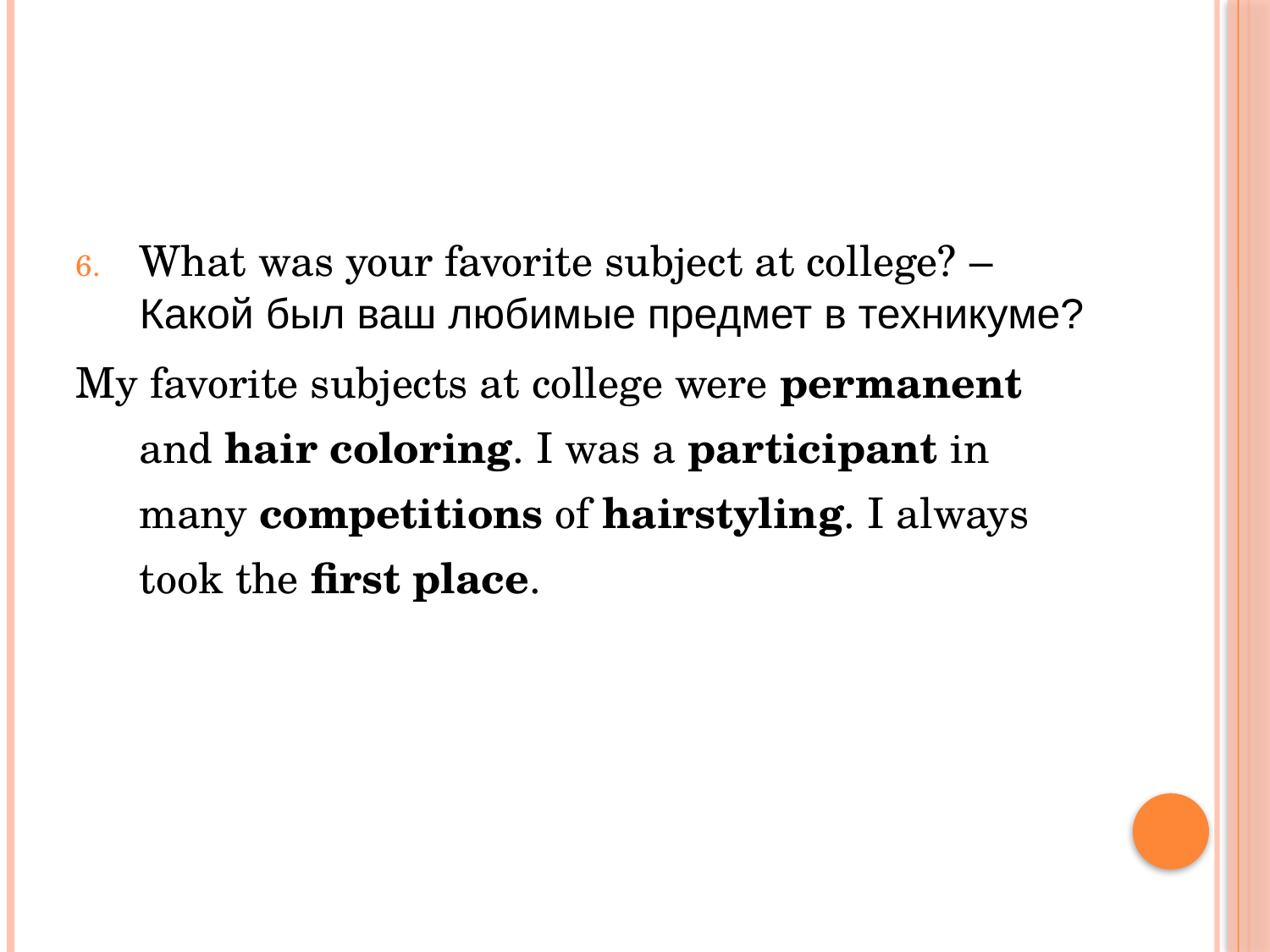

#
What was your favorite subject at college? – Какой был ваш любимые предмет в техникуме?
My favorite subjects at college were permanent and hair coloring. I was a participant in many competitions of hairstyling. I always took the first place.